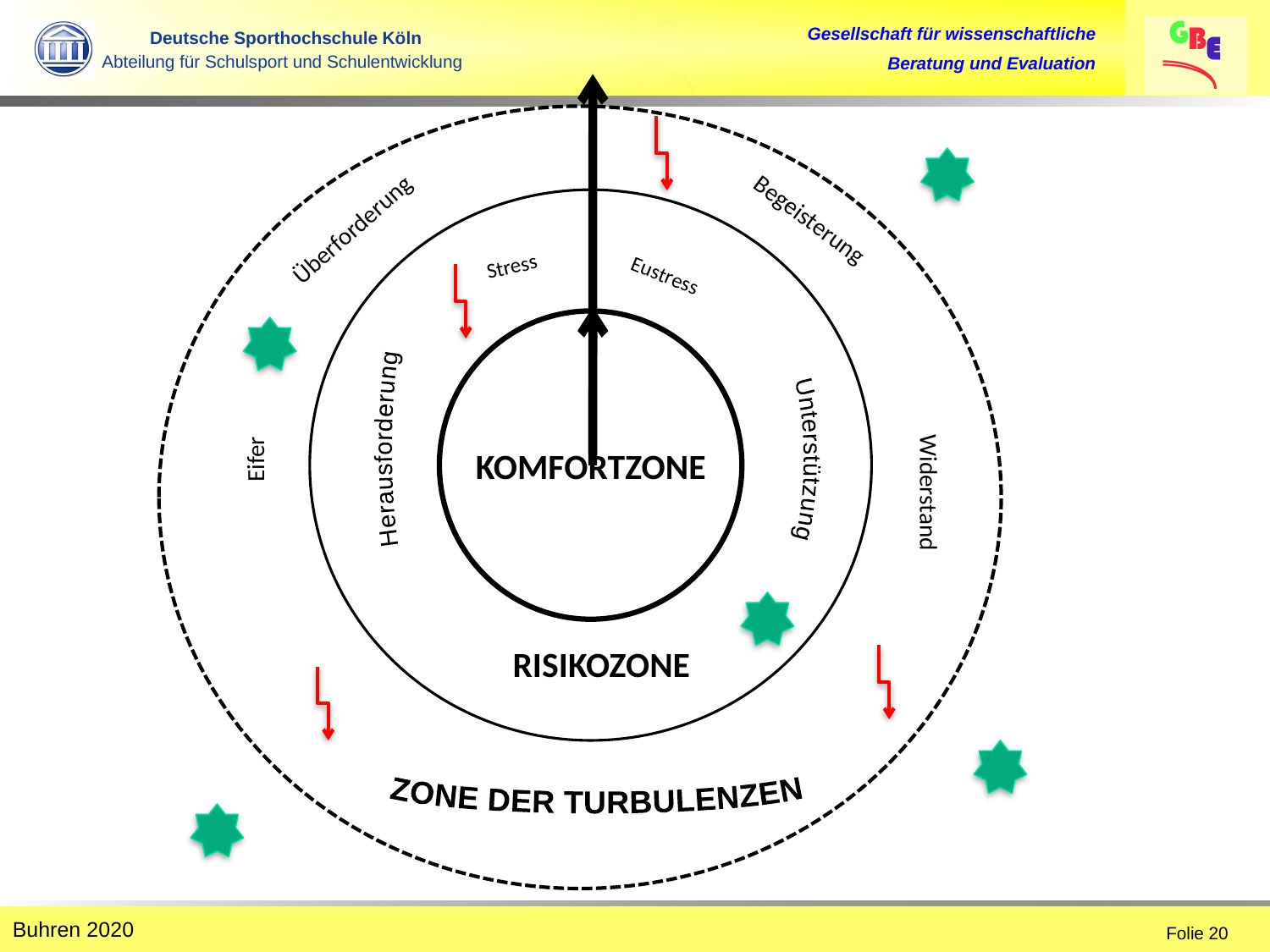

Begeisterung
Überforderung
Stress
Eustress

Herausforderung
Unterstützung
KOMFORTZONE
Eifer
Widerstand

RISIKOZONE

ZONE DER TURBULENZEN